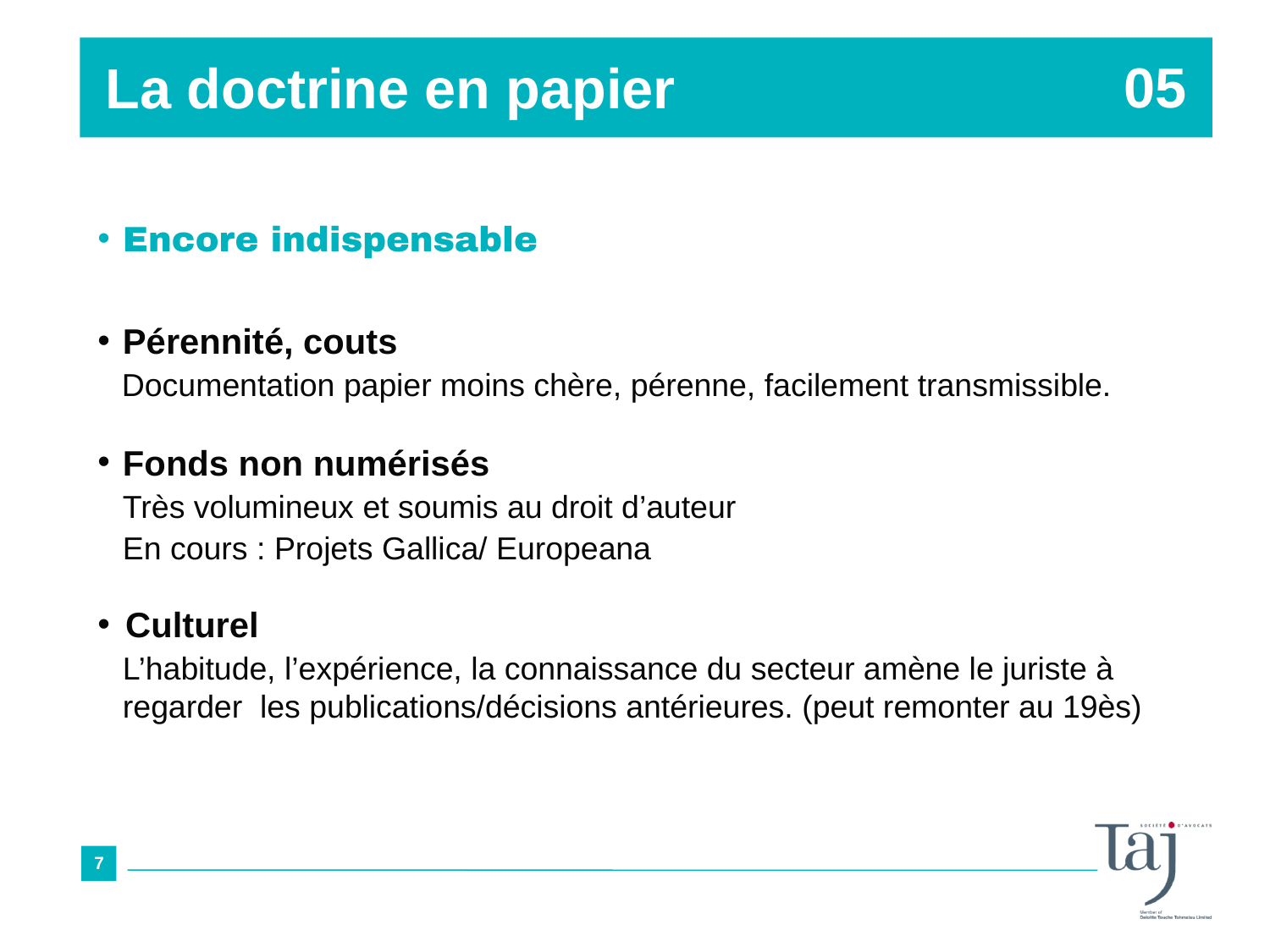

La doctrine en papier
05
Encore indispensable

Pérennité, couts
Documentation papier moins chère, pérenne, facilement transmissible.

Fonds non numérisés
Très volumineux et soumis au droit d’auteur
En cours : Projets Gallica/ Europeana

Culturel
L’habitude, l’expérience, la connaissance du secteur amène le juriste à regarder  les publications/décisions antérieures. (peut remonter au 19ès)

7